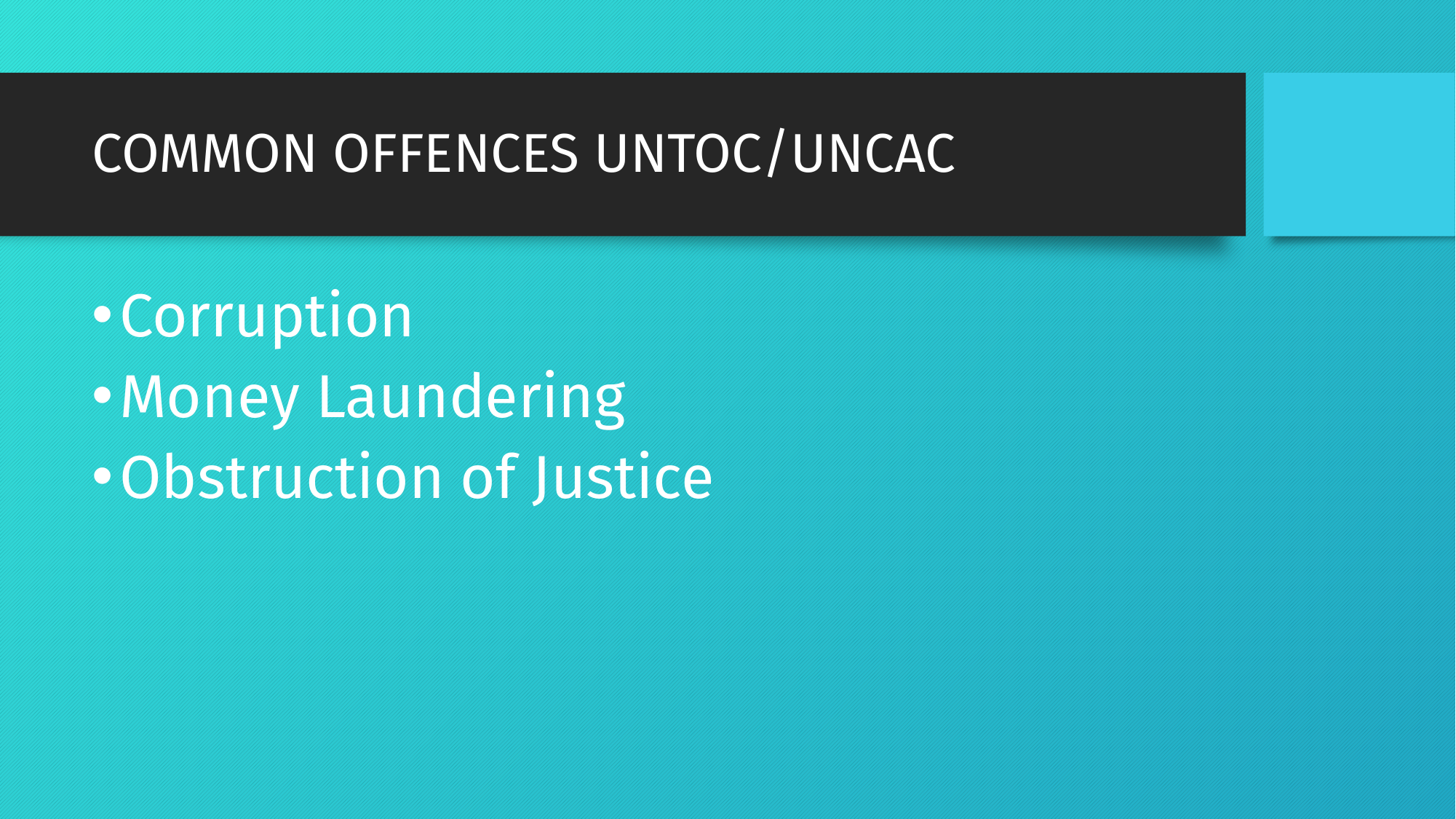

# COMMON OFFENCES UNTOC/UNCAC
Corruption
Money Laundering
Obstruction of Justice